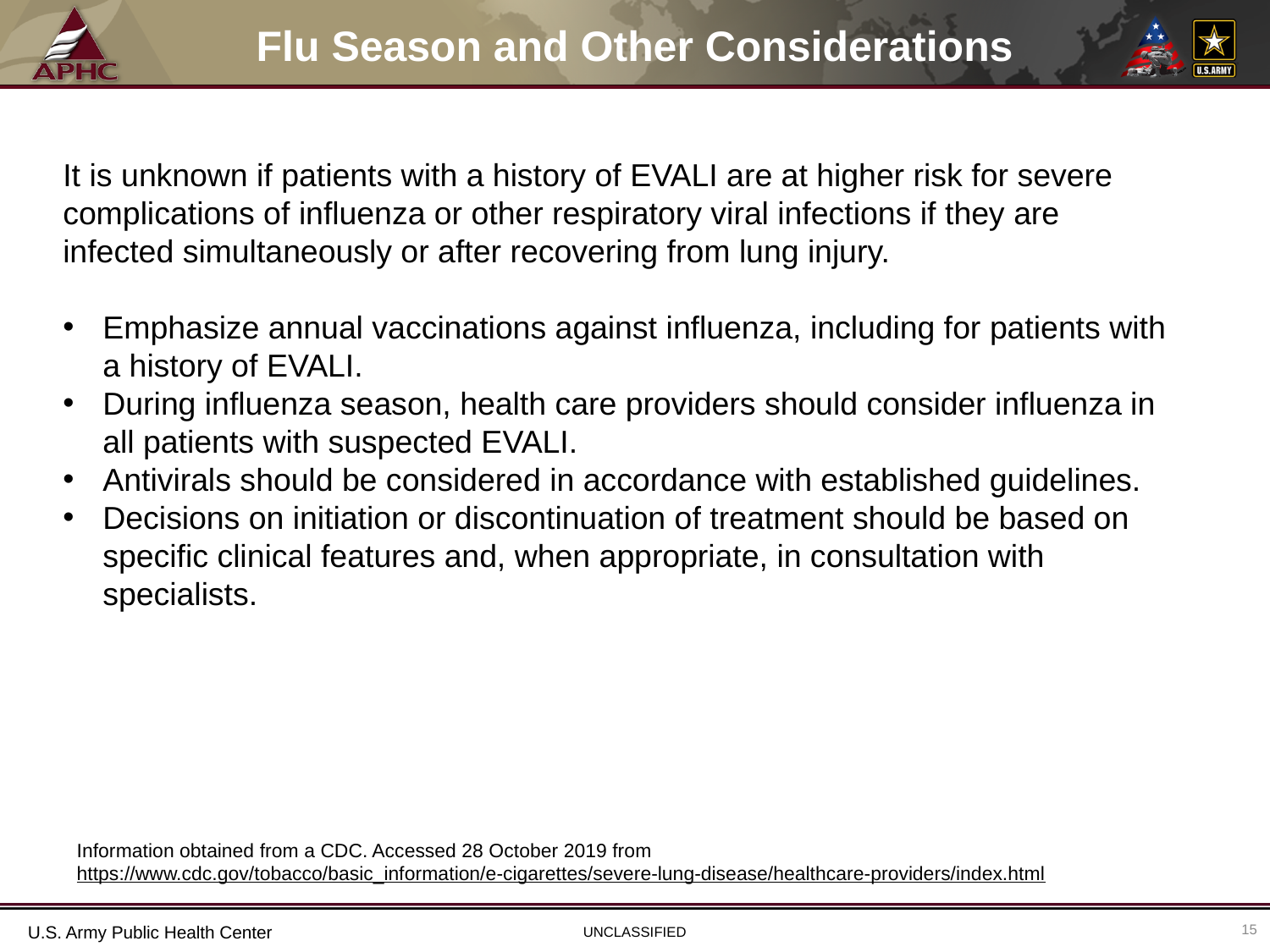

# Flu Season and Other Considerations
It is unknown if patients with a history of EVALI are at higher risk for severe complications of influenza or other respiratory viral infections if they are infected simultaneously or after recovering from lung injury.

Emphasize annual vaccinations against influenza, including for patients with a history of EVALI.
During influenza season, health care providers should consider influenza in all patients with suspected EVALI.
Antivirals should be considered in accordance with established guidelines.
Decisions on initiation or discontinuation of treatment should be based on specific clinical features and, when appropriate, in consultation with specialists.
Information obtained from a CDC. Accessed 28 October 2019 from https://www.cdc.gov/tobacco/basic_information/e-cigarettes/severe-lung-disease/healthcare-providers/index.html
15